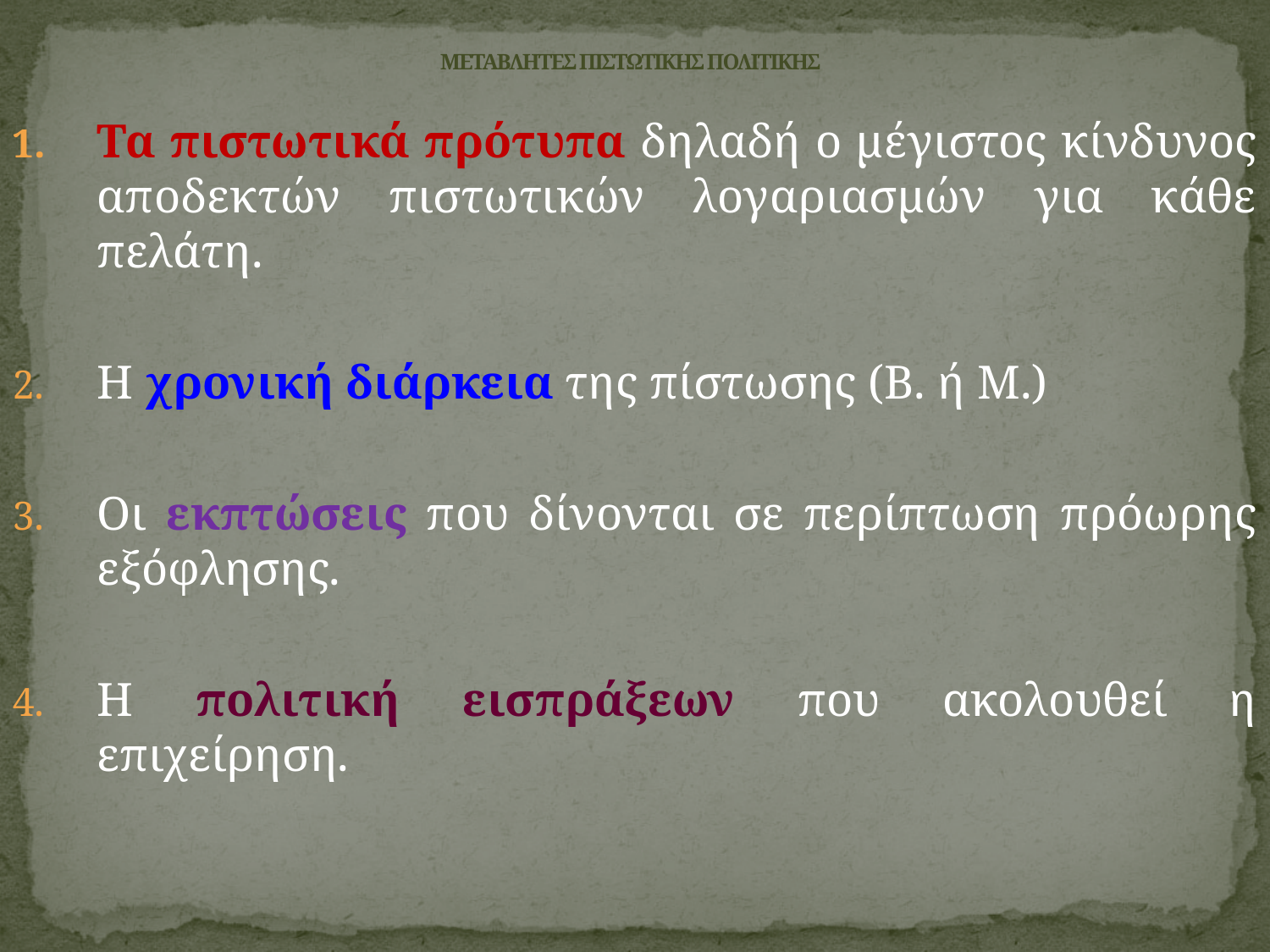

# ΜΕΤΑΒΛΗΤΕΣ ΠΙΣΤΩΤΙΚΗΣ ΠΟΛΙΤΙΚΗΣ
Τα πιστωτικά πρότυπα δηλαδή ο μέγιστος κίνδυνος αποδεκτών πιστωτικών λογαριασμών για κάθε πελάτη.

Η χρονική διάρκεια της πίστωσης (Β. ή Μ.)

Οι εκπτώσεις που δίνονται σε περίπτωση πρόωρης εξόφλησης.

Η πολιτική εισπράξεων που ακολουθεί η επιχείρηση.